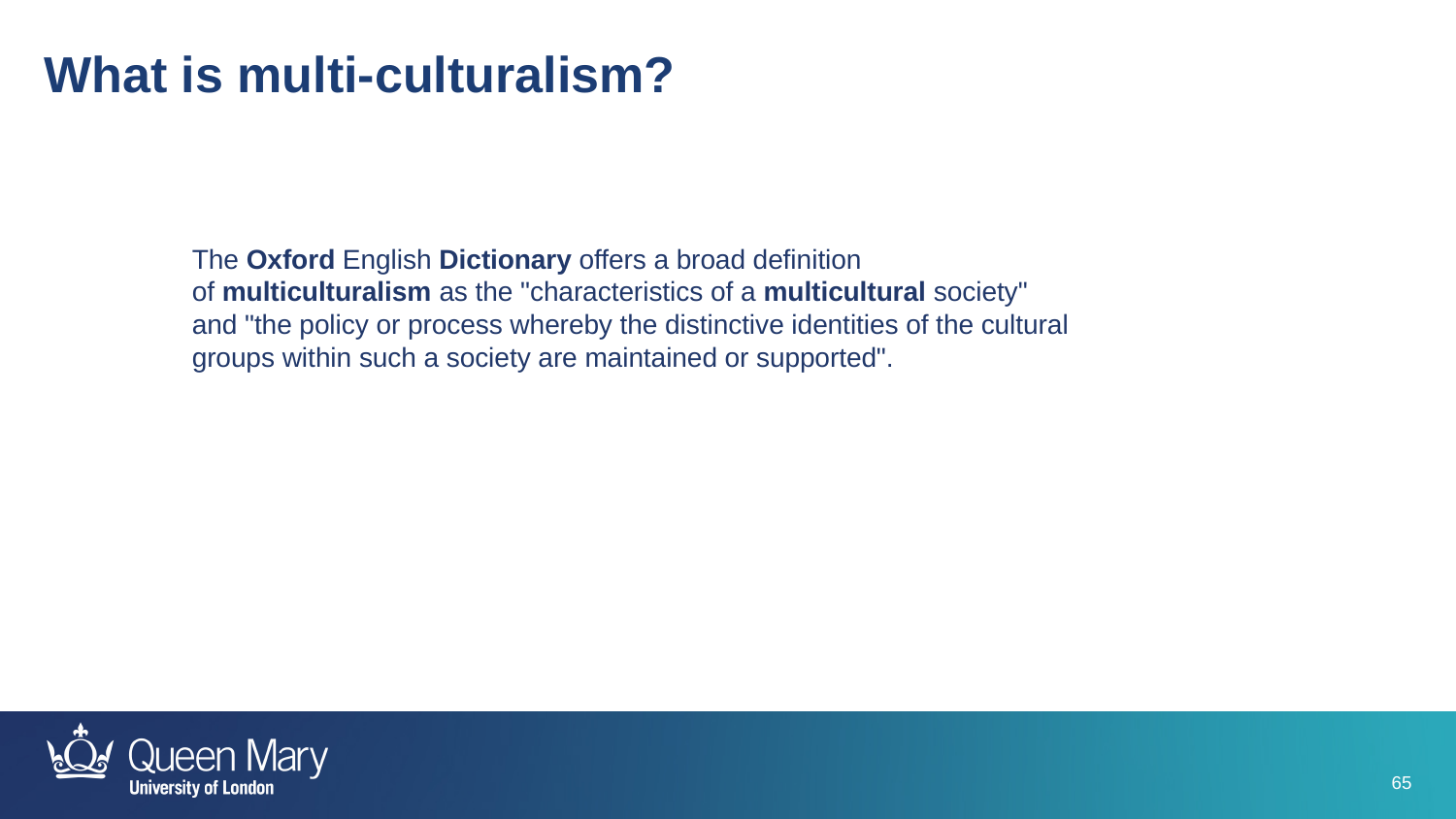

What is multi-culturalism?
The Oxford English Dictionary offers a broad definition of multiculturalism as the "characteristics of a multicultural society" and "the policy or process whereby the distinctive identities of the cultural groups within such a society are maintained or supported".